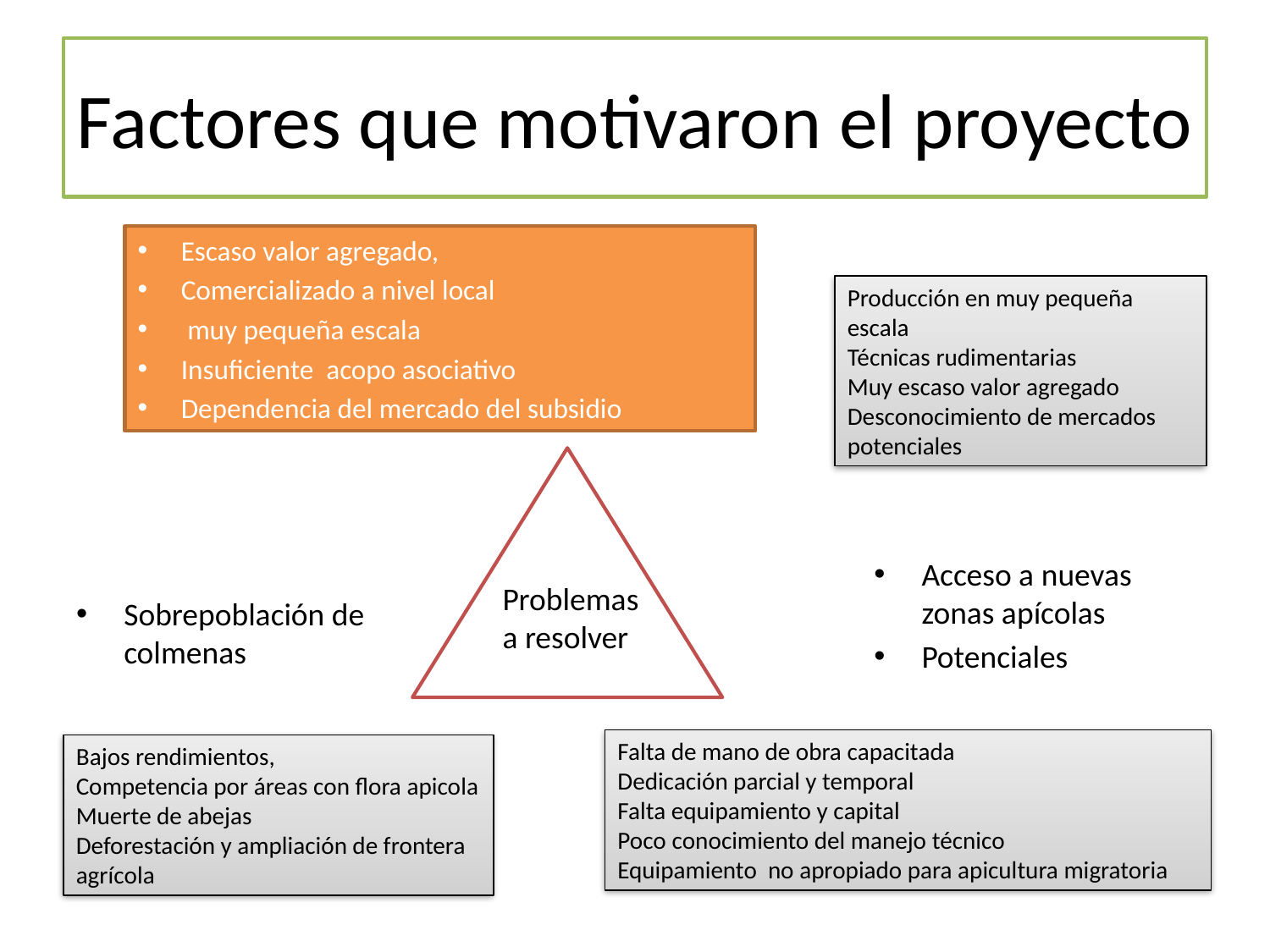

# Factores que motivaron el proyecto
Escaso valor agregado,
Comercializado a nivel local
 muy pequeña escala
Insuficiente  acopo asociativo
Dependencia del mercado del subsidio
Producción en muy pequeña escala
Técnicas rudimentarias
Muy escaso valor agregado
Desconocimiento de mercados potenciales

Acceso a nuevas zonas apícolas
Potenciales
Problemas
a resolver
Sobrepoblación de colmenas
Falta de mano de obra capacitada
Dedicación parcial y temporal
Falta equipamiento y capital
Poco conocimiento del manejo técnico
Equipamiento  no apropiado para apicultura migratoria
Bajos rendimientos,
Competencia por áreas con flora apicola
Muerte de abejas
Deforestación y ampliación de frontera agrícola